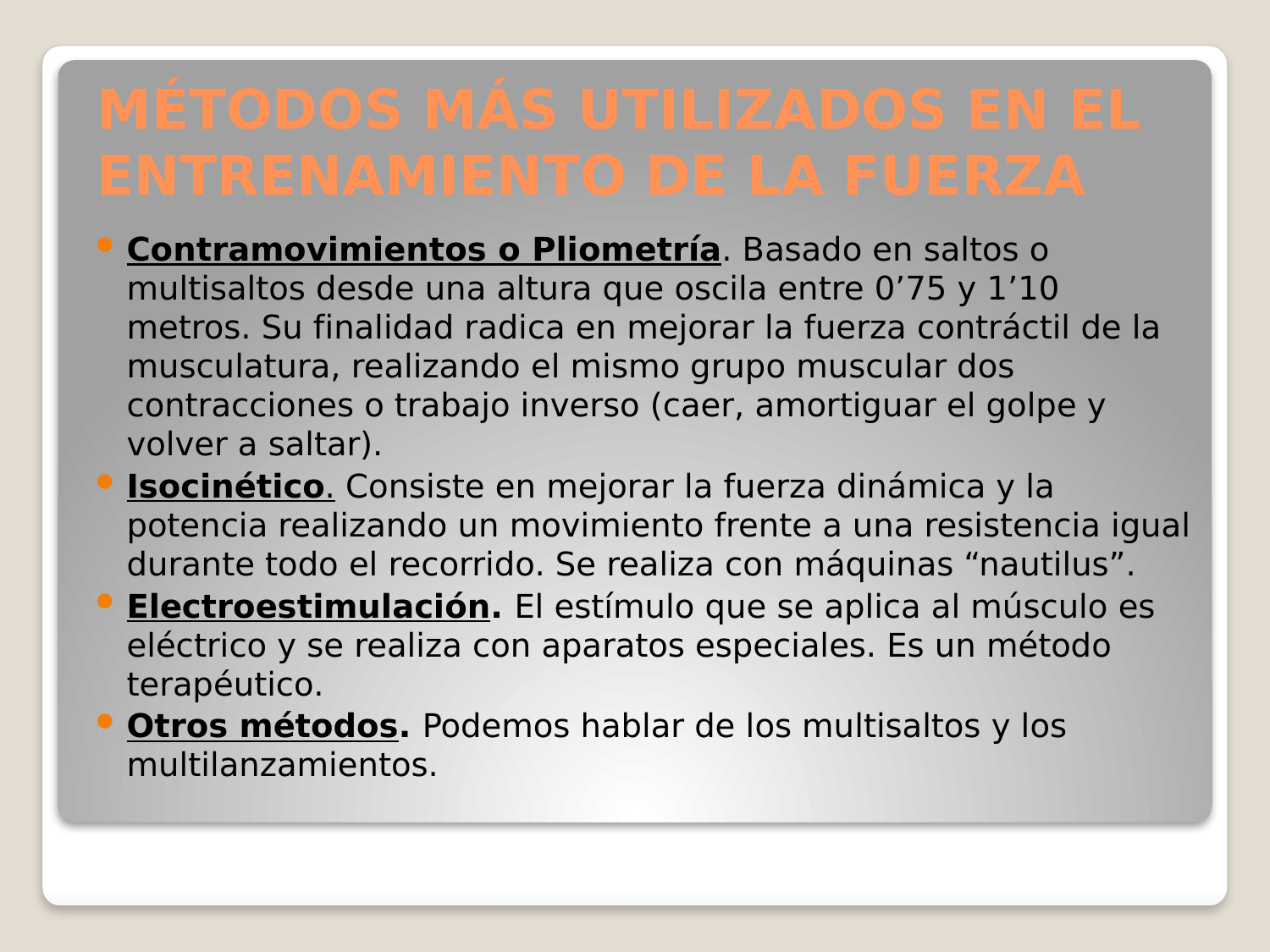

# MÉTODOS MÁS UTILIZADOS EN EL ENTRENAMIENTO DE LA FUERZA
Contramovimientos o Pliometría. Basado en saltos o multisaltos desde una altura que oscila entre 0’75 y 1’10 metros. Su finalidad radica en mejorar la fuerza contráctil de la musculatura, realizando el mismo grupo muscular dos contracciones o trabajo inverso (caer, amortiguar el golpe y volver a saltar).
Isocinético. Consiste en mejorar la fuerza dinámica y la potencia realizando un movimiento frente a una resistencia igual durante todo el recorrido. Se realiza con máquinas “nautilus”.
Electroestimulación. El estímulo que se aplica al músculo es eléctrico y se realiza con aparatos especiales. Es un método terapéutico.
Otros métodos. Podemos hablar de los multisaltos y los multilanzamientos.